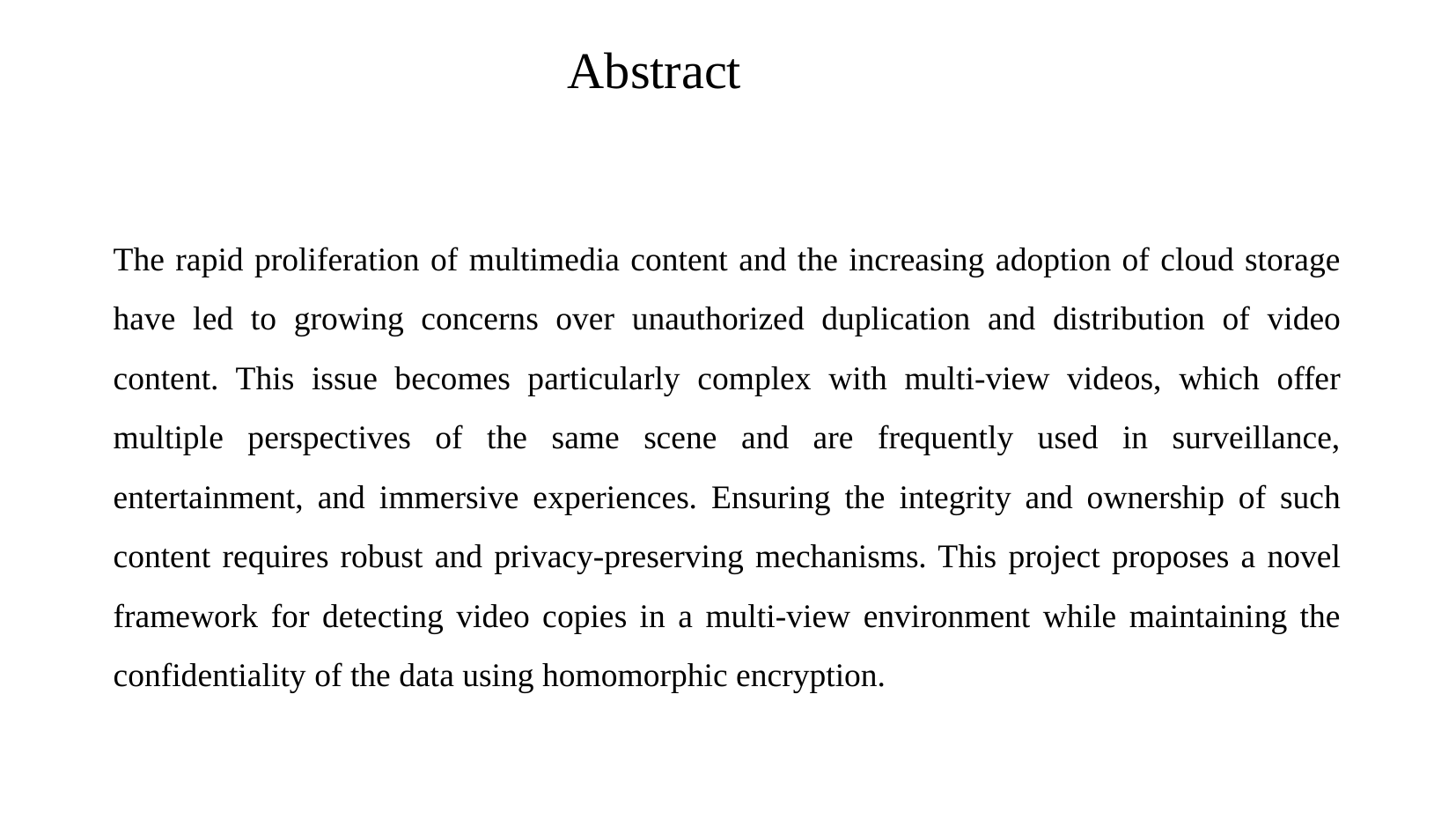

Abstract
The rapid proliferation of multimedia content and the increasing adoption of cloud storage have led to growing concerns over unauthorized duplication and distribution of video content. This issue becomes particularly complex with multi-view videos, which offer multiple perspectives of the same scene and are frequently used in surveillance, entertainment, and immersive experiences. Ensuring the integrity and ownership of such content requires robust and privacy-preserving mechanisms. This project proposes a novel framework for detecting video copies in a multi-view environment while maintaining the confidentiality of the data using homomorphic encryption.